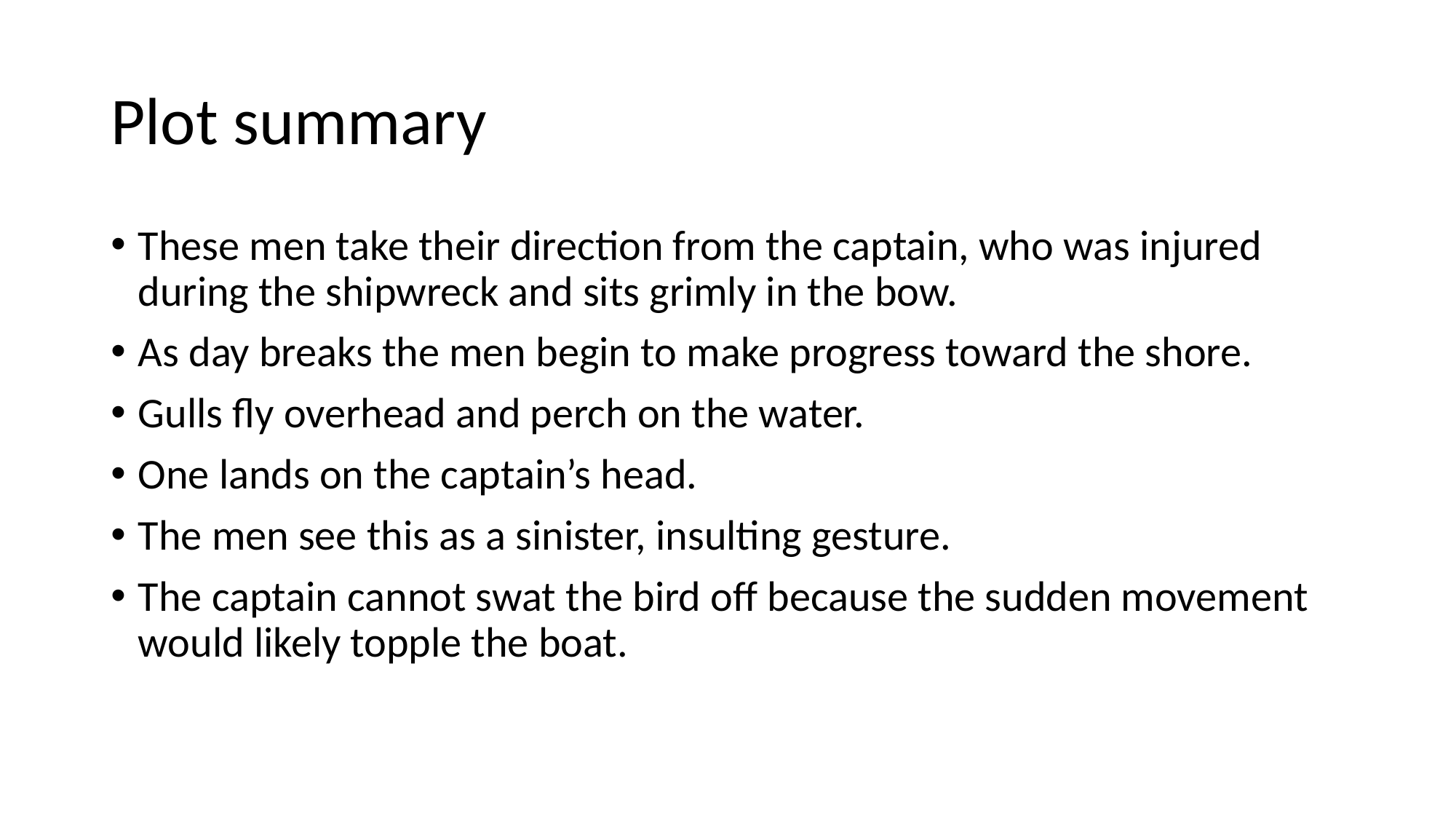

# Plot summary
These men take their direction from the captain, who was injured during the shipwreck and sits grimly in the bow.
As day breaks the men begin to make progress toward the shore.
Gulls fly overhead and perch on the water.
One lands on the captain’s head.
The men see this as a sinister, insulting gesture.
The captain cannot swat the bird off because the sudden movement would likely topple the boat.